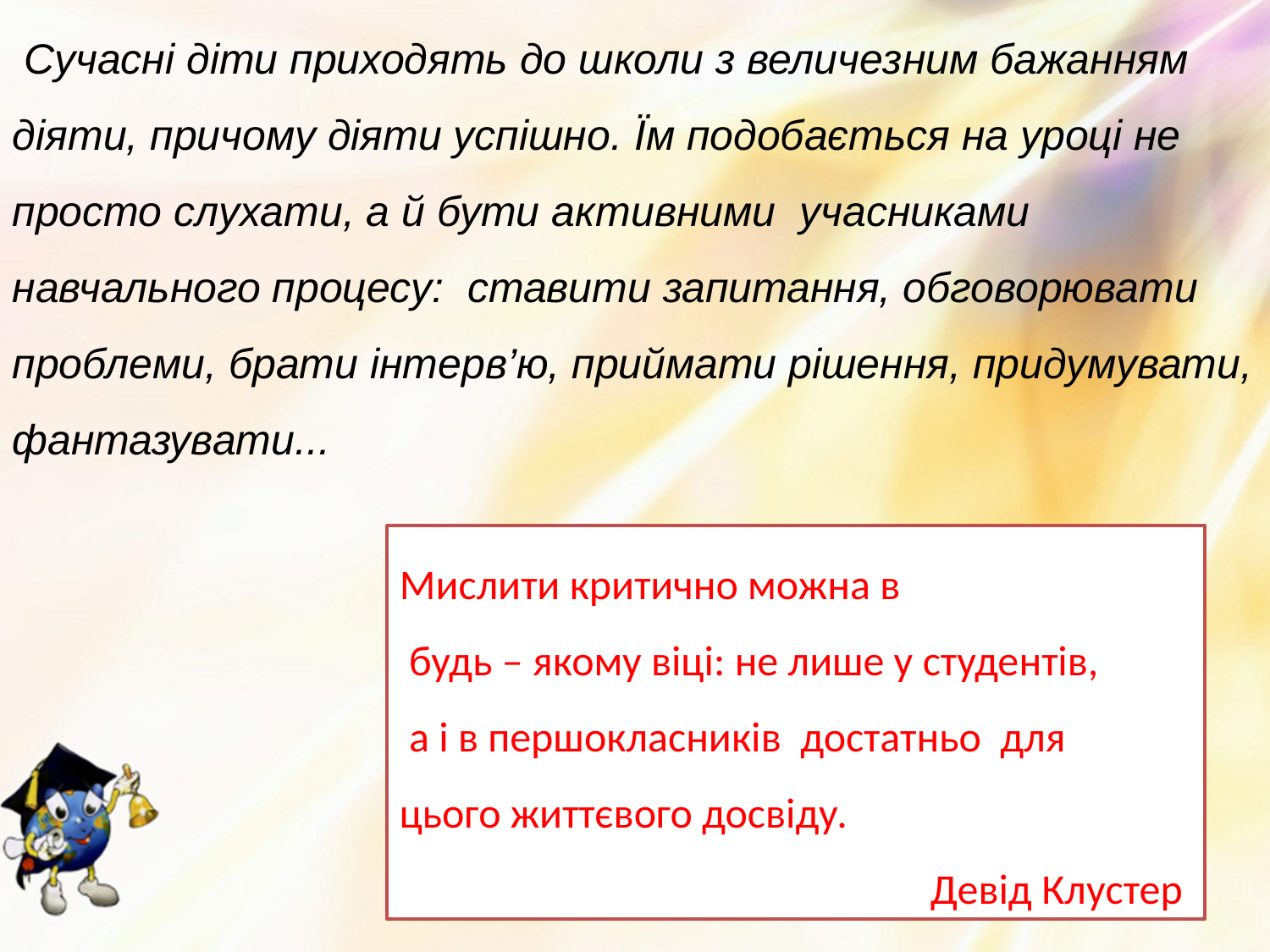

Сучасні діти приходять до школи з величезним бажанням діяти, причому діяти успішно. Їм подобається на уроці не просто слухати, а й бути активними  учасниками навчального процесу:  ставити запитання, обговорювати проблеми, брати інтерв’ю, приймати рішення, придумувати, фантазувати...
Мислити критично можна в
 будь – якому віці: не лише у студентів,
 а і в першокласників  достатньо  для
цього життєвого досвіду.
Девід Клустер